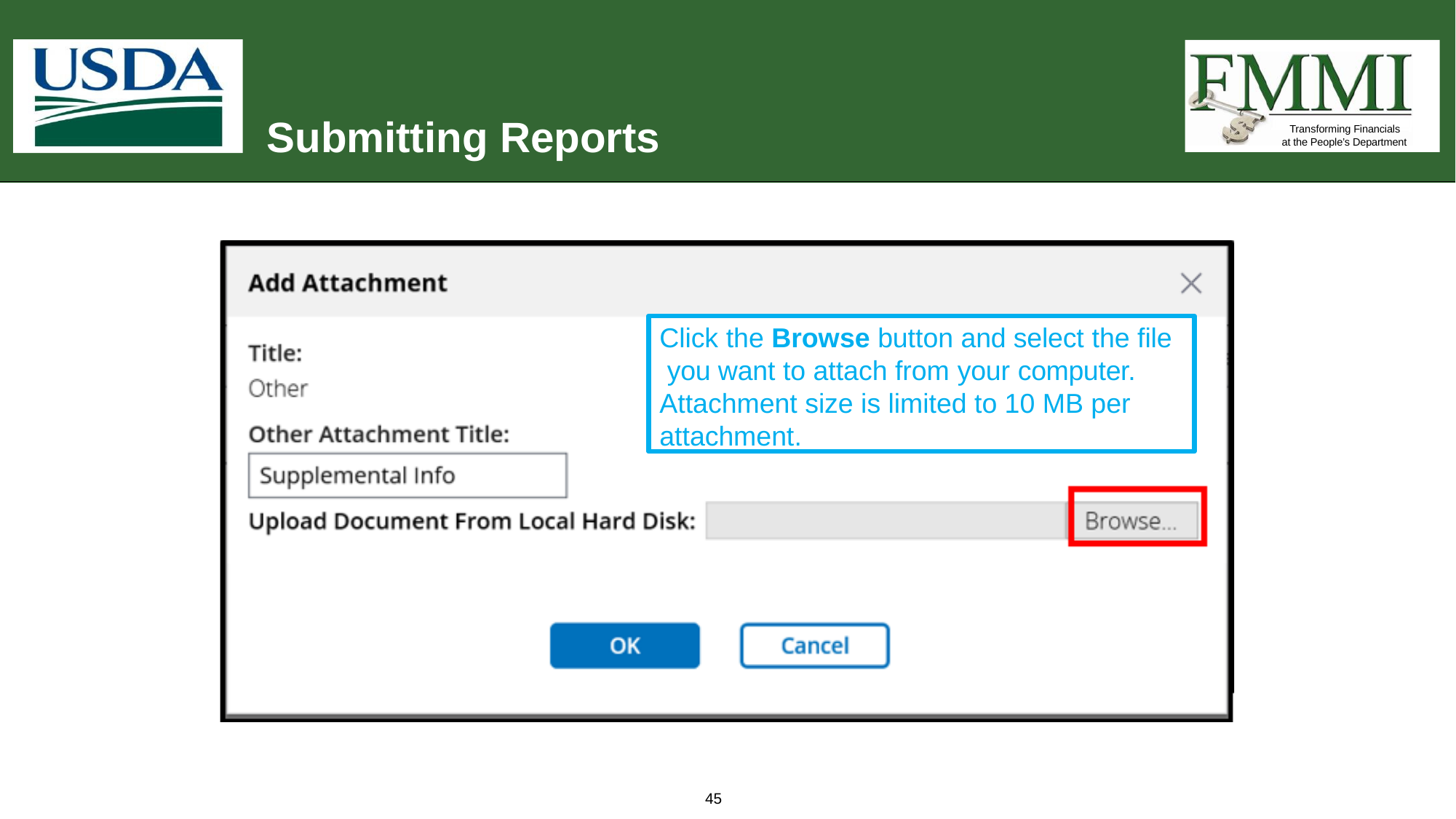

Submitting Reports
Transforming Financials  at the People’s Department

Click the Browse button and select the file  you want to attach from your computer. Attachment size is limited to 10 MB per attachment.
45